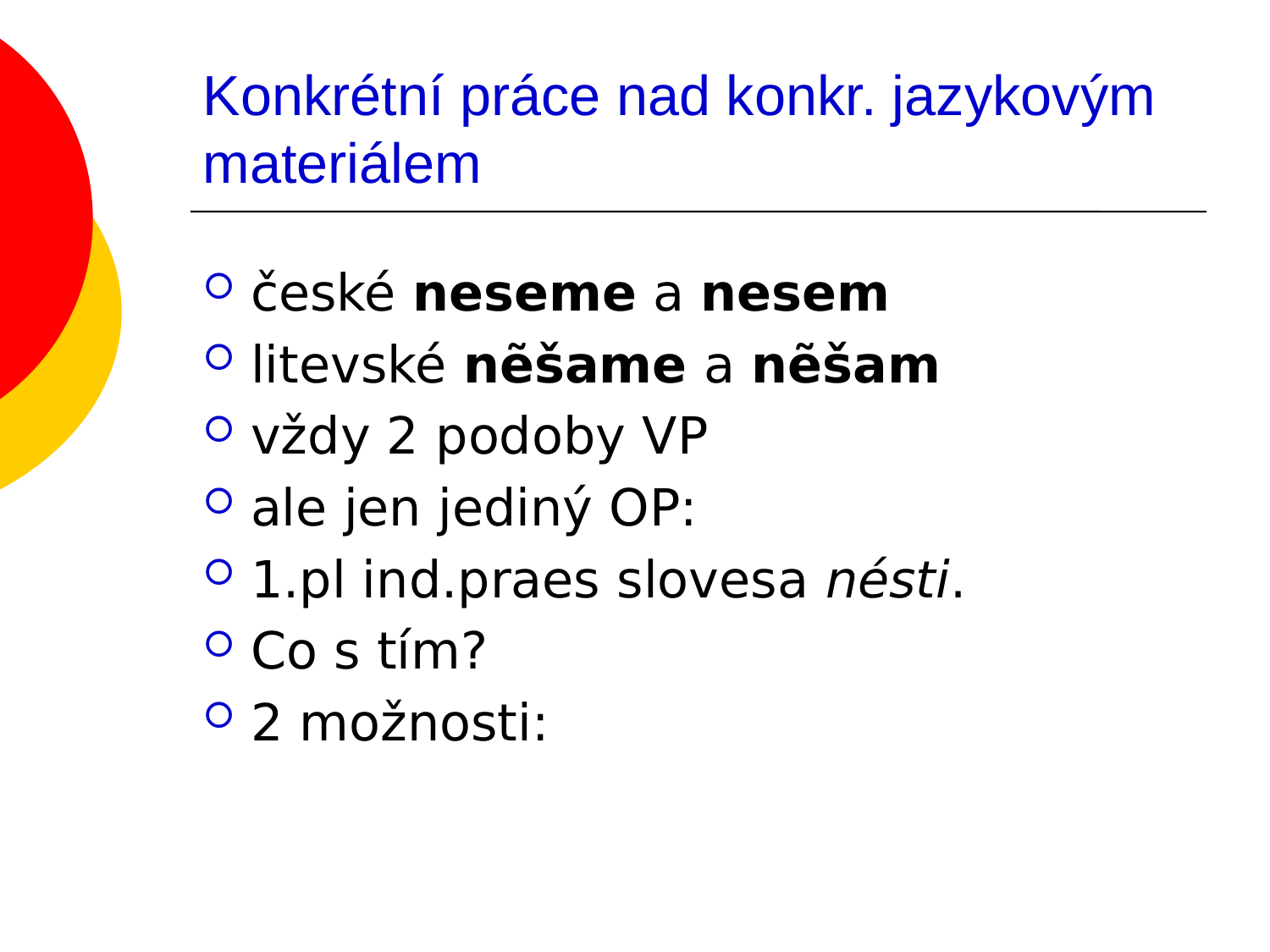

# Konkrétní práce nad konkr. jazykovým materiálem
české neseme a nesem
litevské nẽšame a nẽšam
vždy 2 podoby VP
ale jen jediný OP:
1.pl ind.praes slovesa nésti.
Co s tím?
2 možnosti: